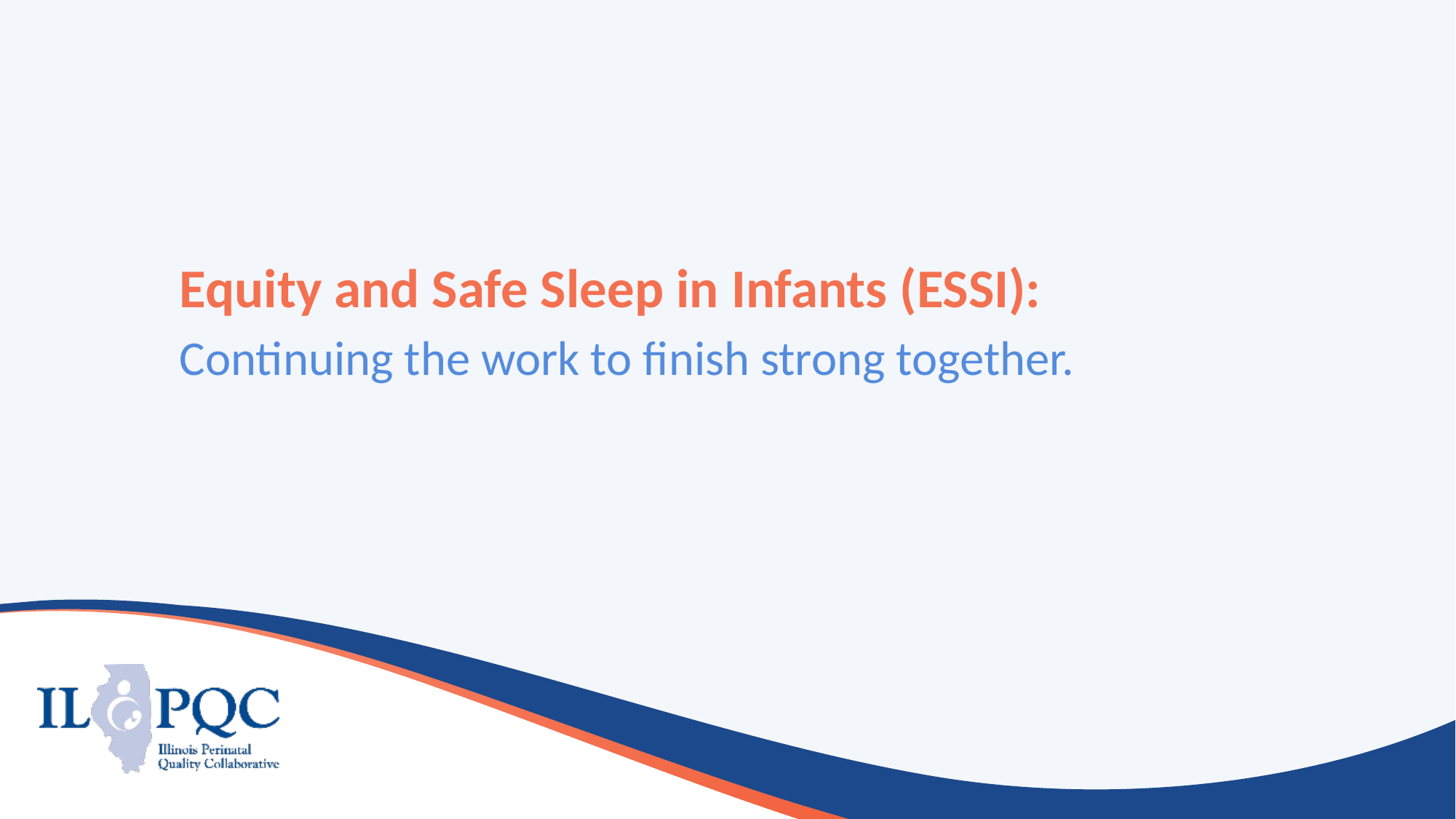

# Equity and Safe Sleep in Infants (ESSI):
Continuing the work to finish strong together.